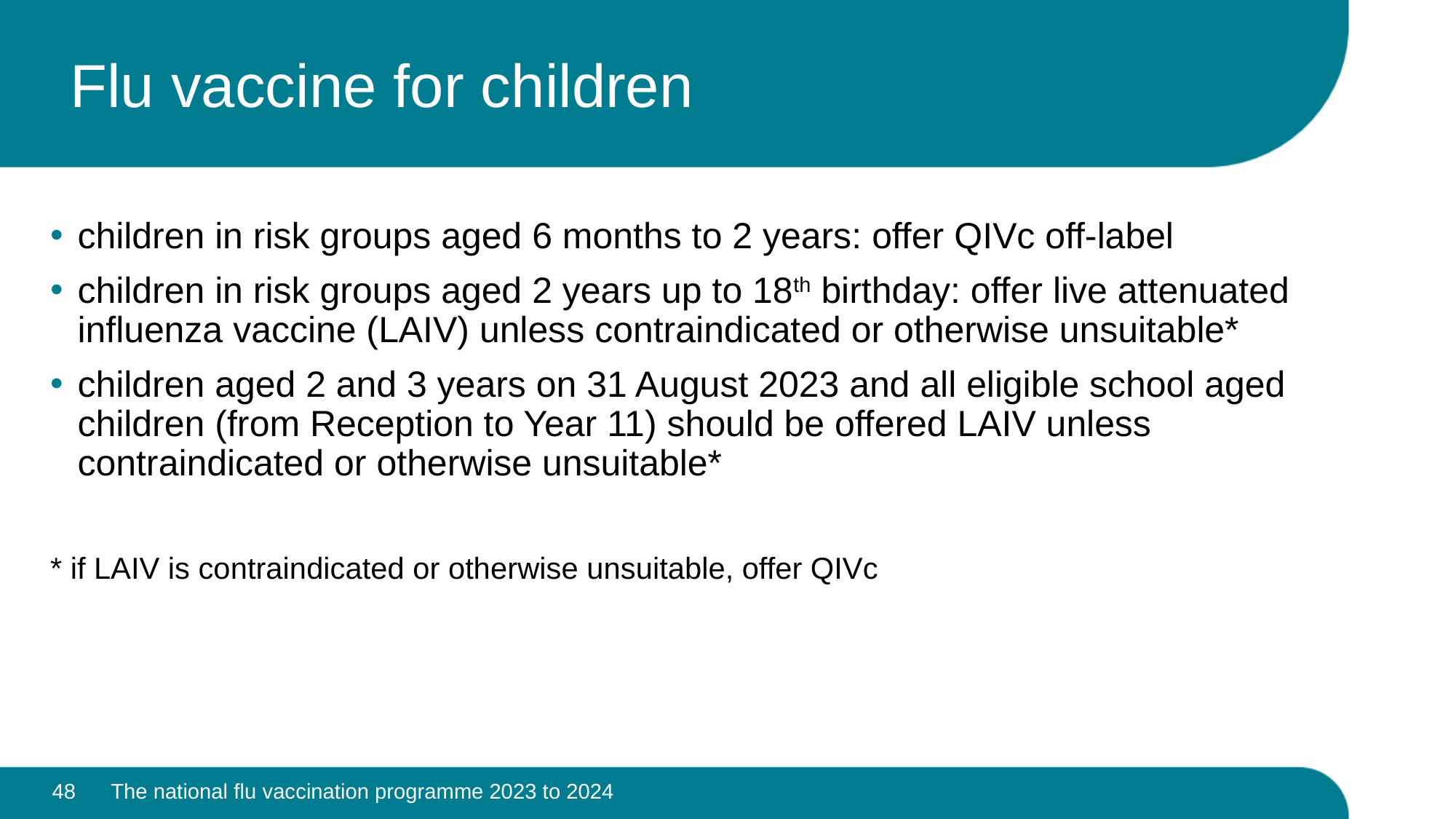

# Flu vaccine for children
children in risk groups aged 6 months to 2 years: offer QIVc off-label
children in risk groups aged 2 years up to 18th birthday: offer live attenuated influenza vaccine (LAIV) unless contraindicated or otherwise unsuitable*
children aged 2 and 3 years on 31 August 2023 and all eligible school aged children (from Reception to Year 11) should be offered LAIV unless contraindicated or otherwise unsuitable*

* if LAIV is contraindicated or otherwise unsuitable, offer QIVc

48
The national flu vaccination programme 2023 to 2024